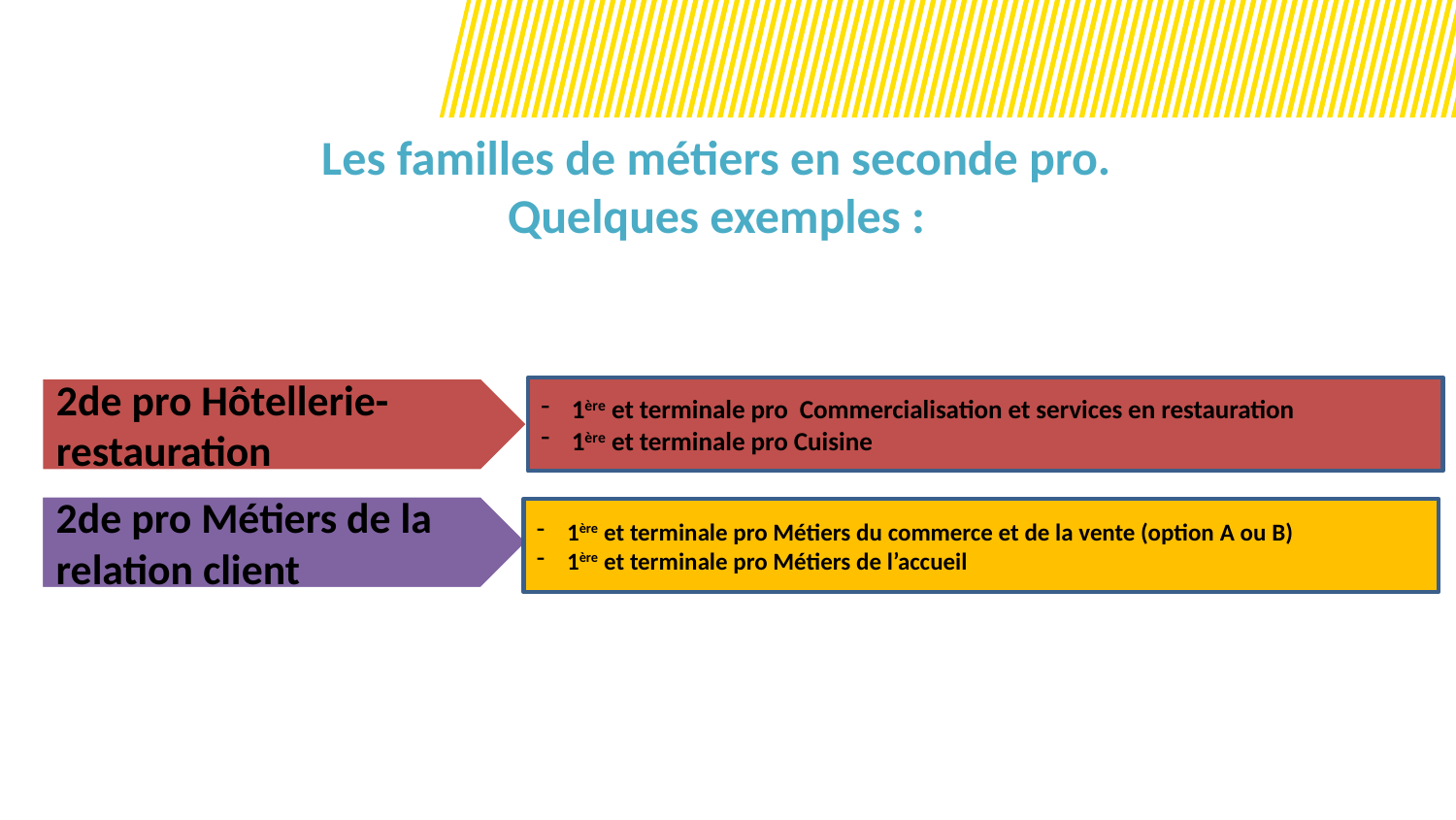

Les familles de métiers en seconde pro.
 Quelques exemples :
1ère et terminale pro  Commercialisation et services en restauration
1ère et terminale pro Cuisine
2de pro Hôtellerie-restauration
2de pro Métiers de la relation client
1ère et terminale pro Métiers du commerce et de la vente (option A ou B)
1ère et terminale pro Métiers de l’accueil